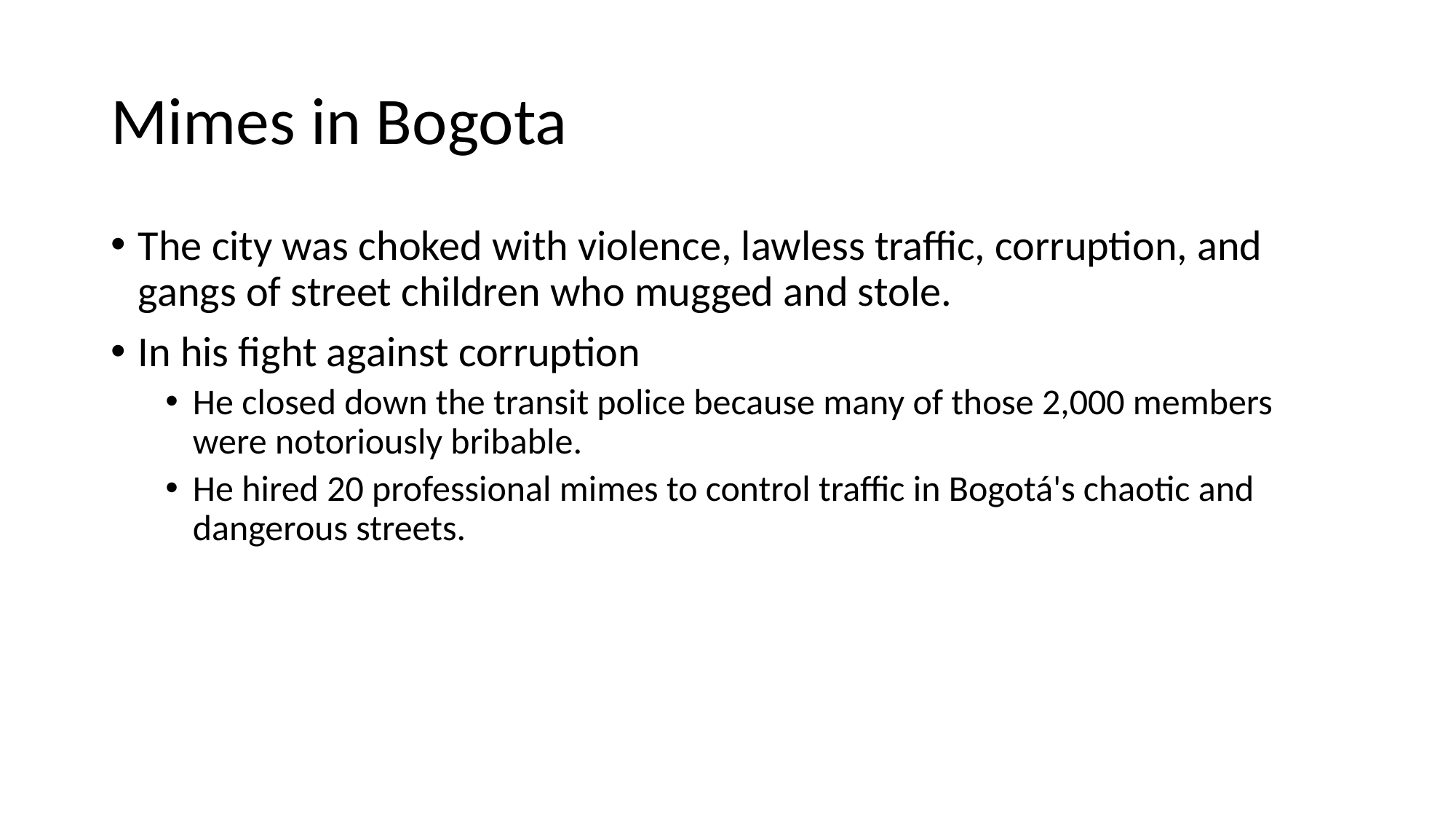

# Mimes in Bogota
The city was choked with violence, lawless traffic, corruption, and gangs of street children who mugged and stole.
In his fight against corruption
He closed down the transit police because many of those 2,000 members were notoriously bribable.
He hired 20 professional mimes to control traffic in Bogotá's chaotic and dangerous streets.